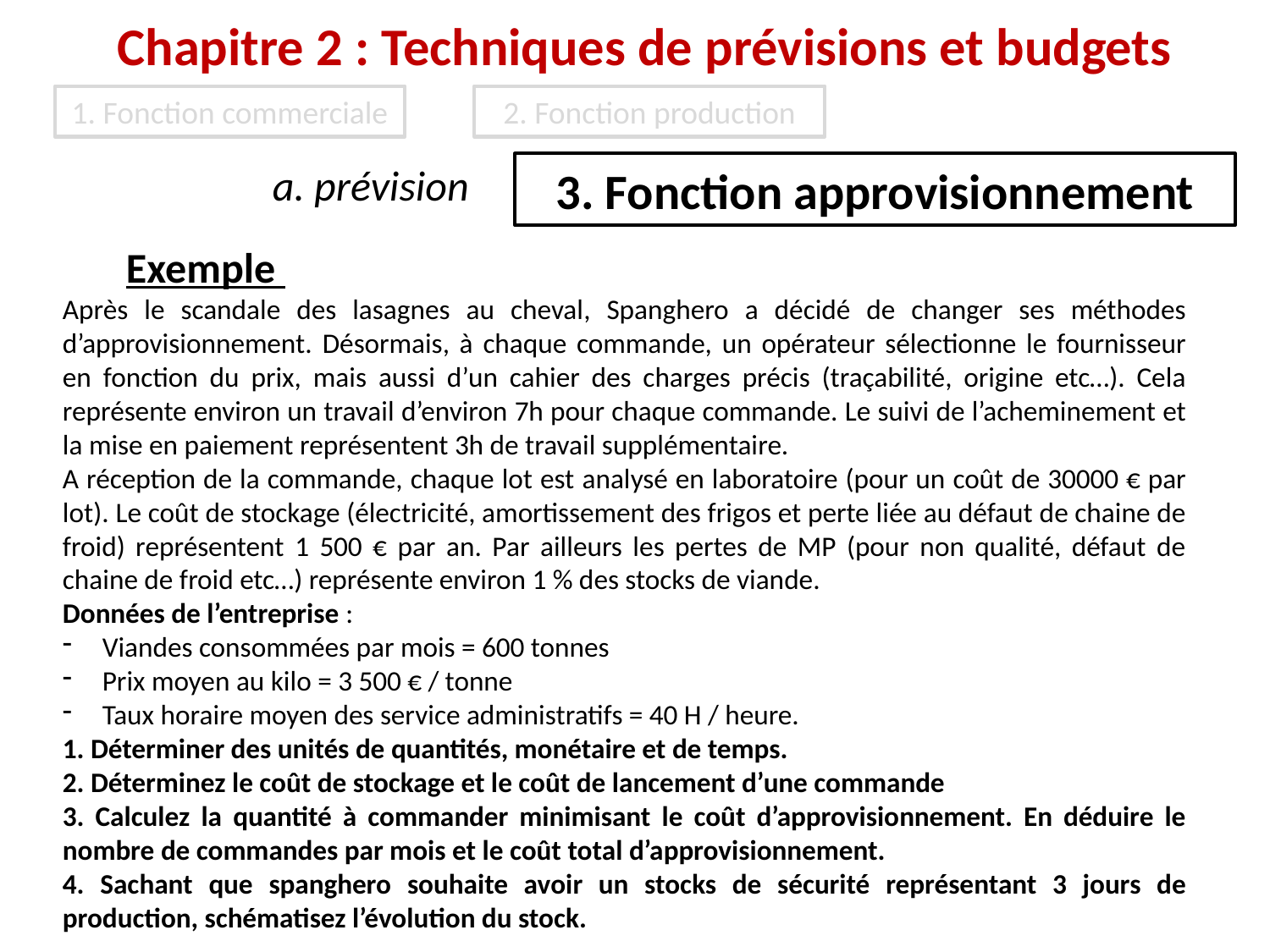

Chapitre 2 : Techniques de prévisions et budgets
1. Fonction commerciale
2. Fonction production
a. prévision
3. Fonction approvisionnement
Exemple
Après le scandale des lasagnes au cheval, Spanghero a décidé de changer ses méthodes d’approvisionnement. Désormais, à chaque commande, un opérateur sélectionne le fournisseur en fonction du prix, mais aussi d’un cahier des charges précis (traçabilité, origine etc…). Cela représente environ un travail d’environ 7h pour chaque commande. Le suivi de l’acheminement et la mise en paiement représentent 3h de travail supplémentaire.
A réception de la commande, chaque lot est analysé en laboratoire (pour un coût de 30000 € par lot). Le coût de stockage (électricité, amortissement des frigos et perte liée au défaut de chaine de froid) représentent 1 500 € par an. Par ailleurs les pertes de MP (pour non qualité, défaut de chaine de froid etc…) représente environ 1 % des stocks de viande.
Données de l’entreprise :
Viandes consommées par mois = 600 tonnes
Prix moyen au kilo = 3 500 € / tonne
Taux horaire moyen des service administratifs = 40 H / heure.
1. Déterminer des unités de quantités, monétaire et de temps.
2. Déterminez le coût de stockage et le coût de lancement d’une commande
3. Calculez la quantité à commander minimisant le coût d’approvisionnement. En déduire le nombre de commandes par mois et le coût total d’approvisionnement.
4. Sachant que spanghero souhaite avoir un stocks de sécurité représentant 3 jours de production, schématisez l’évolution du stock.